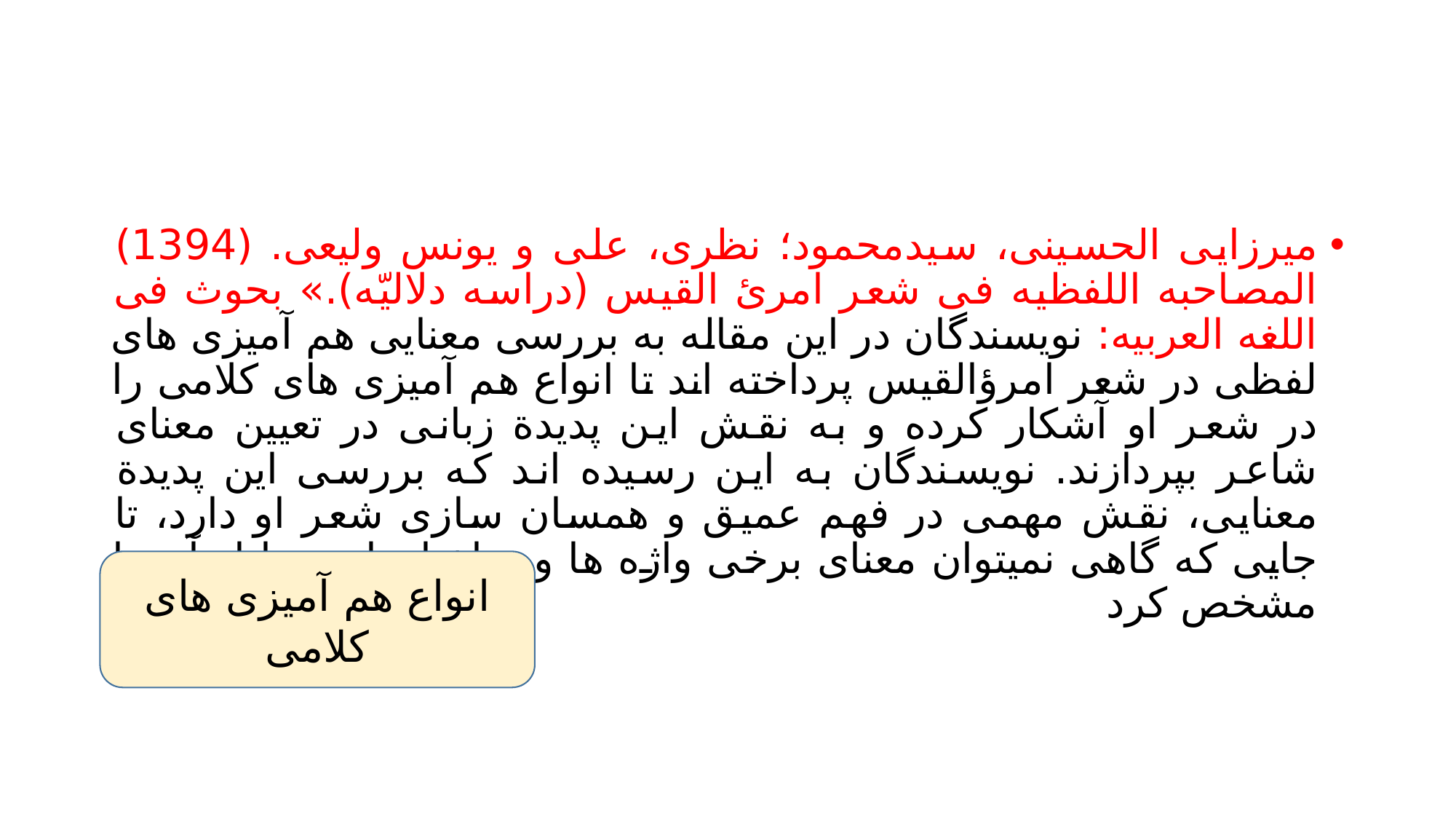

#
میرزایی الحسینی، سیدمحمود؛ نظری، علی و یونس ولیعی. (1394) المصاحبه اللفظیه فی شعر امرئ القیس (دراسه دلالیّه).» بحوث فی اللغه العربیه: نویسندگان در این مقاله به بررسی معنایی هم آمیزی های لفظی در شعر امرؤالقیس پرداخته اند تا انواع هم آمیزی های کلامی را در شعر او آشکار کرده و به نقش این پدیدة زبانی در تعیین معنای شاعر بپردازند. نویسندگان به این رسیده اند که بررسی این پدیدة معنایی، نقش مهمی در فهم عمیق و همسان سازی شعر او دارد، تا جایی که گاهی نمیتوان معنای برخی واژه ها و ساختارهای جدا از آن را مشخص کرد

انواع هم آمیزی های کلامی